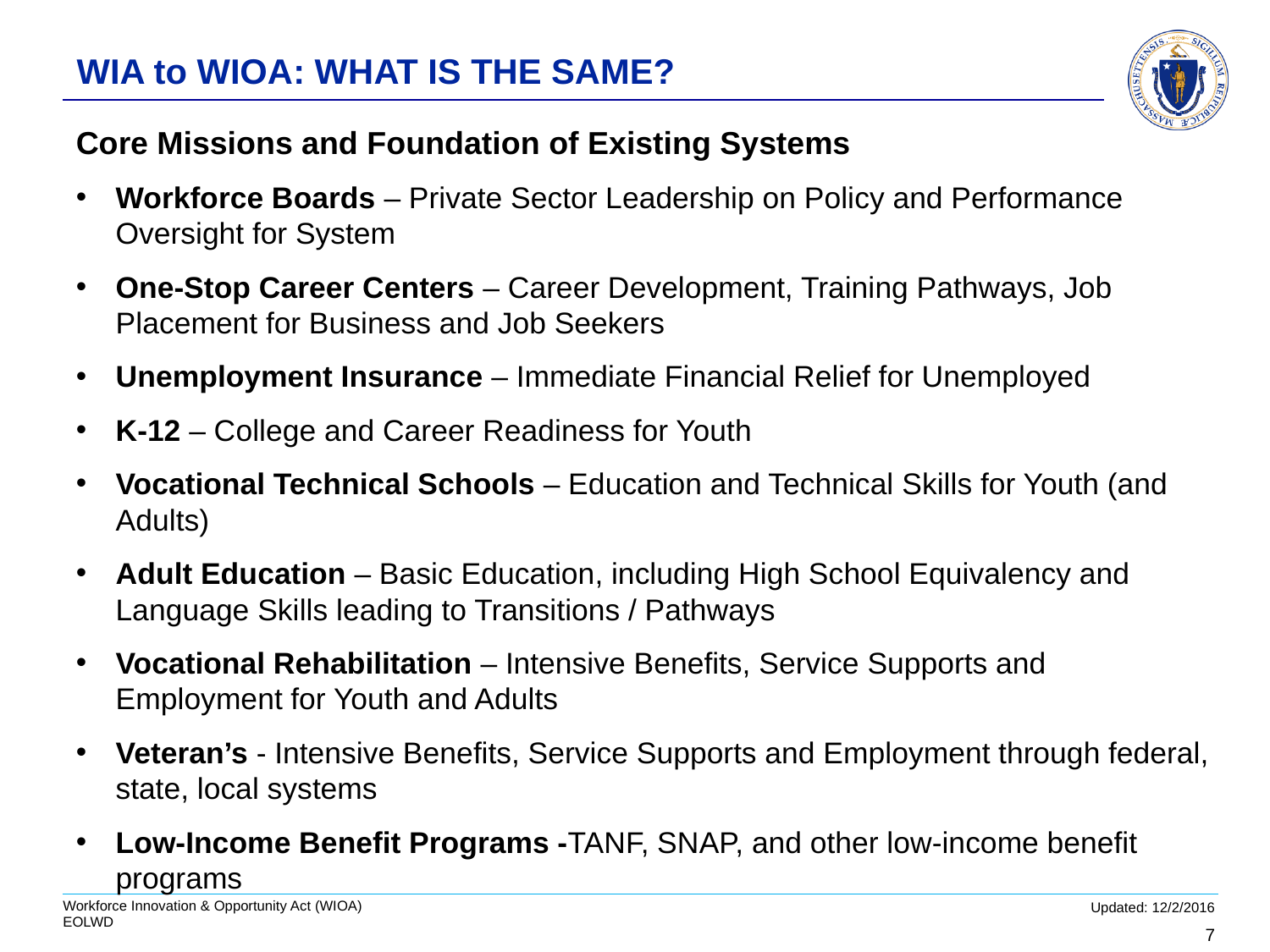

# WIA to WIOA: WHAT IS THE SAME?
Core Missions and Foundation of Existing Systems
Workforce Boards – Private Sector Leadership on Policy and Performance Oversight for System
One-Stop Career Centers – Career Development, Training Pathways, Job Placement for Business and Job Seekers
Unemployment Insurance – Immediate Financial Relief for Unemployed
K-12 – College and Career Readiness for Youth
Vocational Technical Schools – Education and Technical Skills for Youth (and Adults)
Adult Education – Basic Education, including High School Equivalency and Language Skills leading to Transitions / Pathways
Vocational Rehabilitation – Intensive Benefits, Service Supports and Employment for Youth and Adults
Veteran’s - Intensive Benefits, Service Supports and Employment through federal, state, local systems
Low-Income Benefit Programs -TANF, SNAP, and other low-income benefit programs